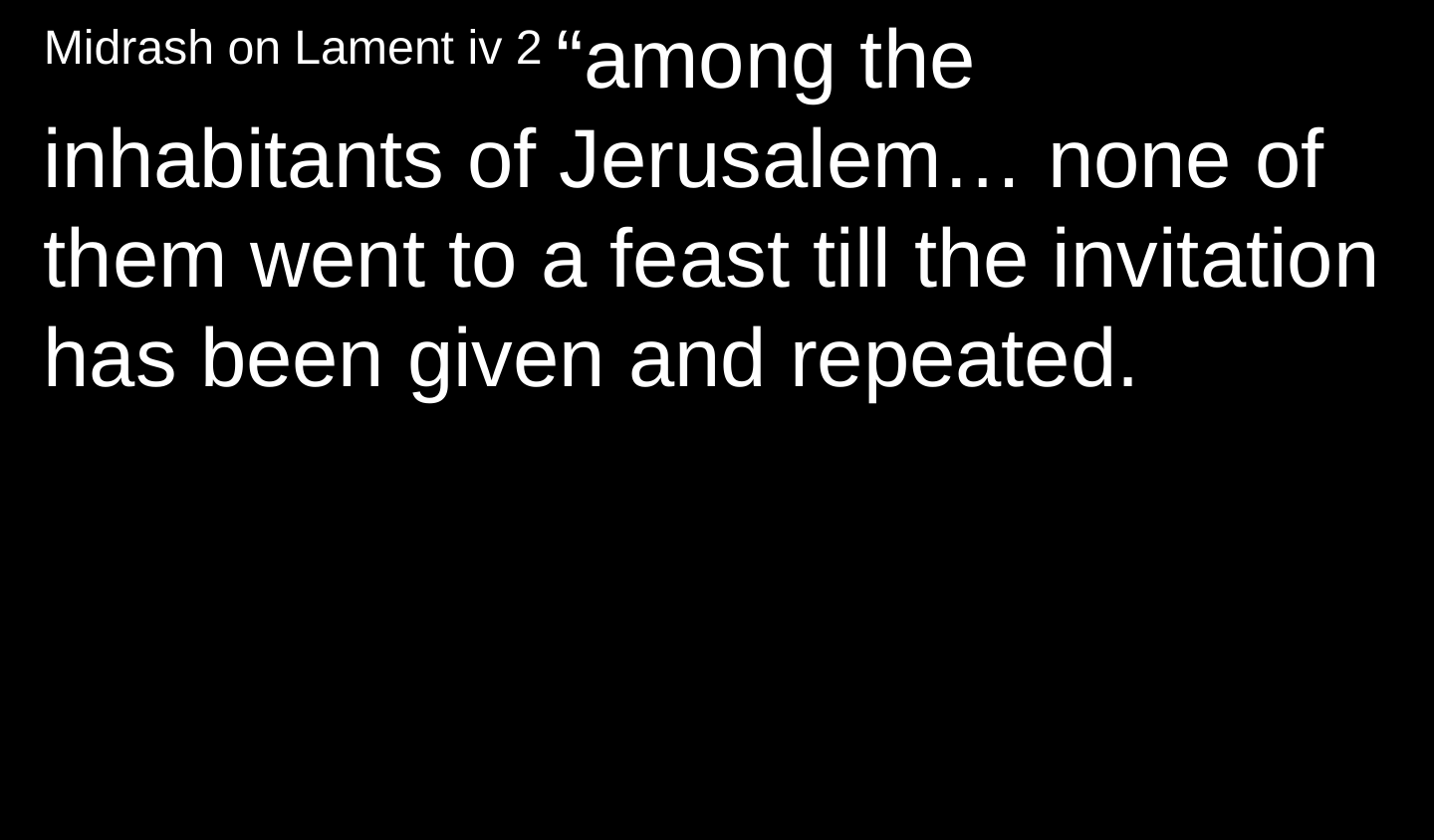

Midrash on Lament iv 2 “among the inhabitants of Jerusalem… none of them went to a feast till the invitation has been given and repeated.